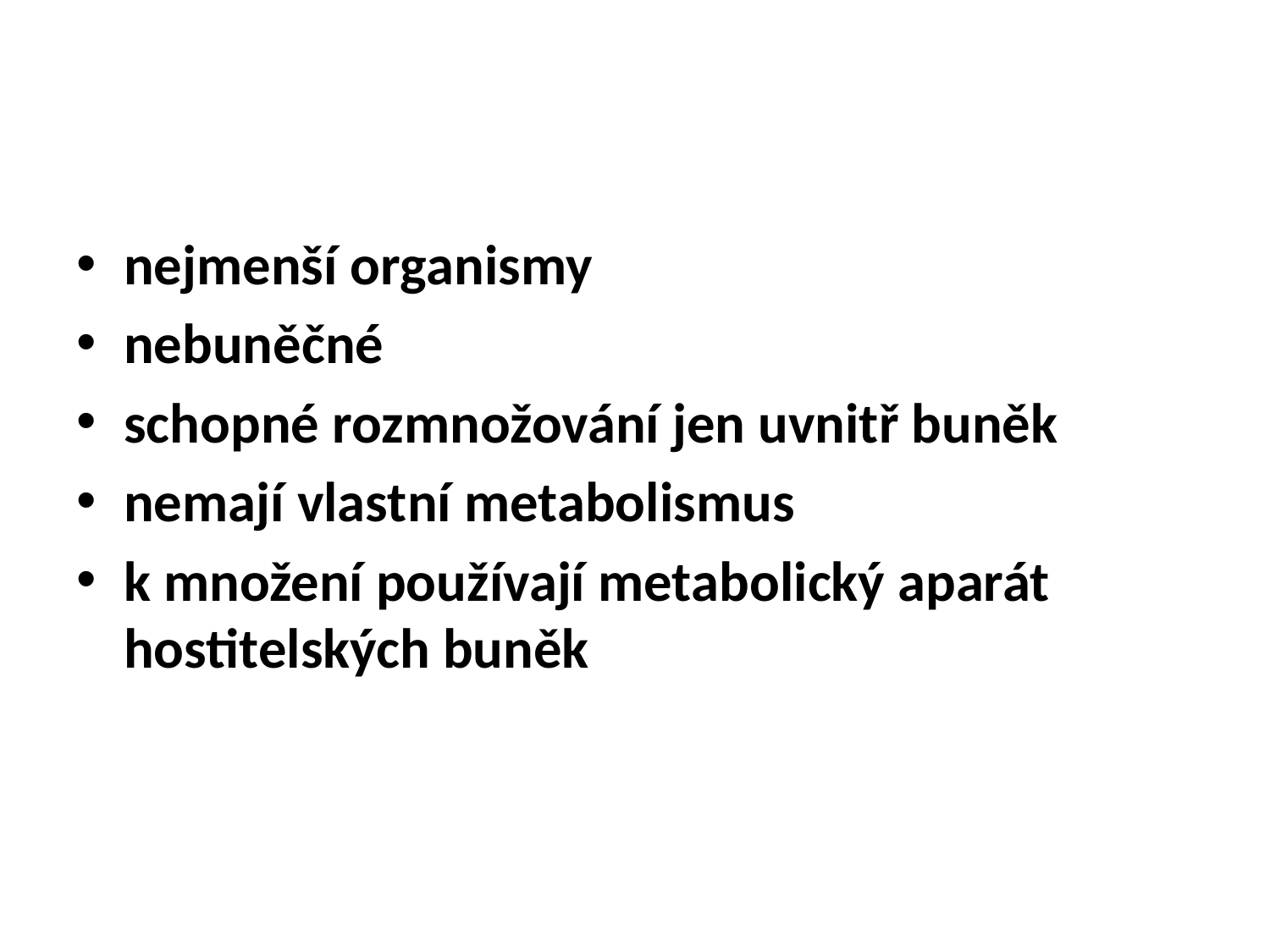

#
nejmenší organismy
nebuněčné
schopné rozmnožování jen uvnitř buněk
nemají vlastní metabolismus
k množení používají metabolický aparát hostitelských buněk